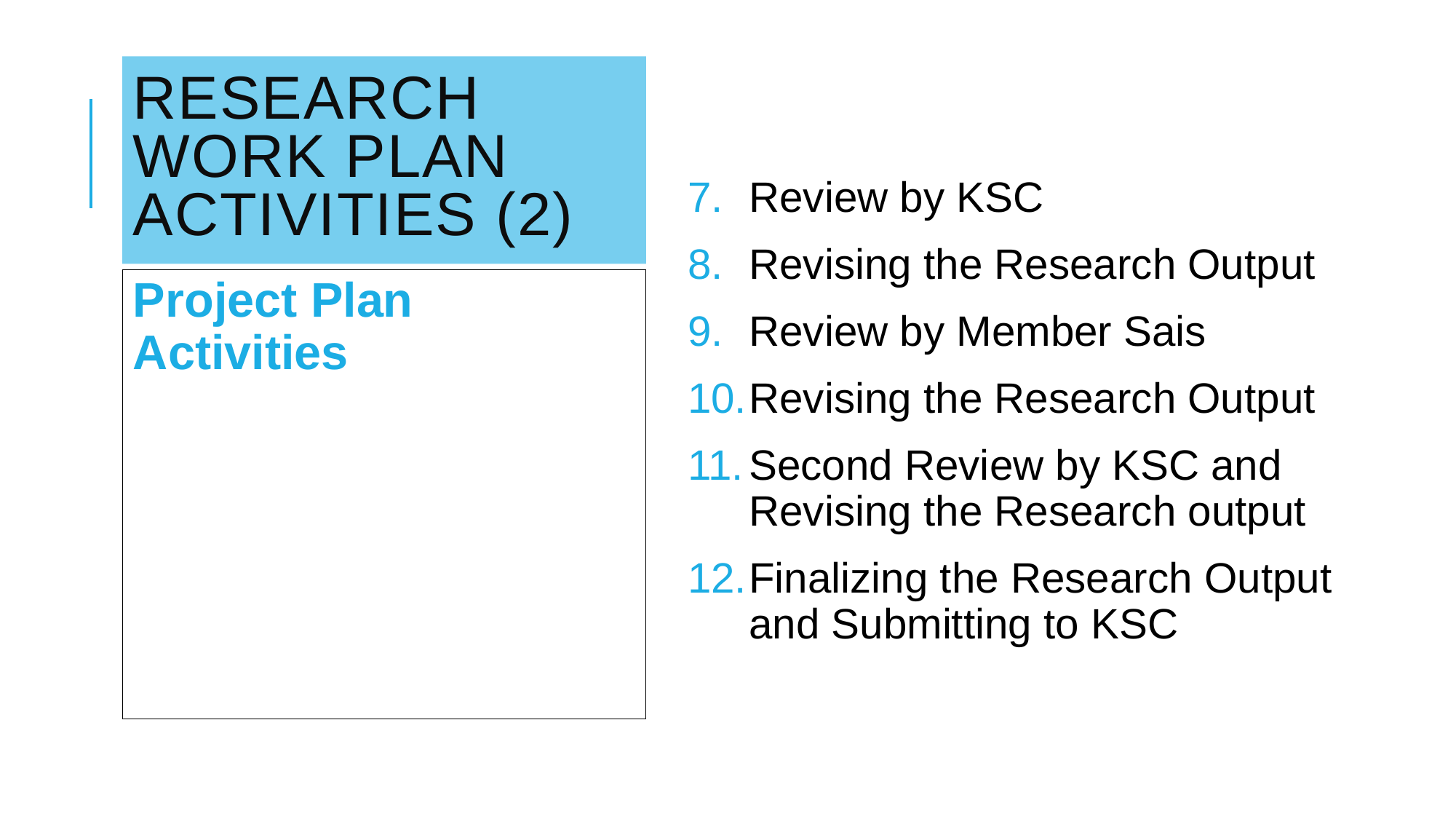

# Research work plan activities (2)

Review by KSC
Revising the Research Output
Review by Member Sais
Revising the Research Output
Second Review by KSC and Revising the Research output
Finalizing the Research Output and Submitting to KSC
Project Plan Activities